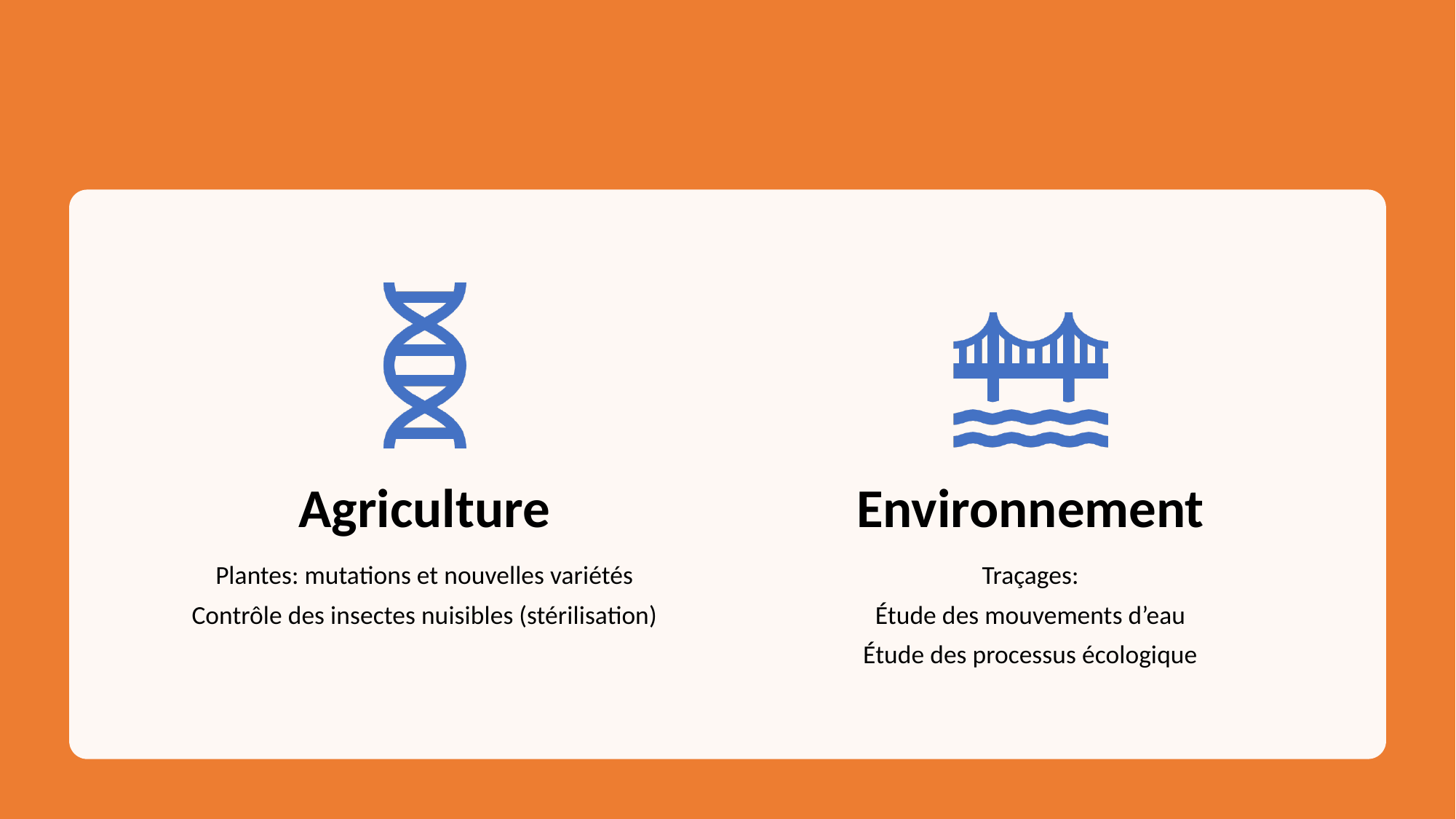

Agriculture
Plantes: mutations et nouvelles variétés
Contrôle des insectes nuisibles (stérilisation)

Environnement
Traçages:
Étude des mouvements d’eau
Étude des processus écologique
21